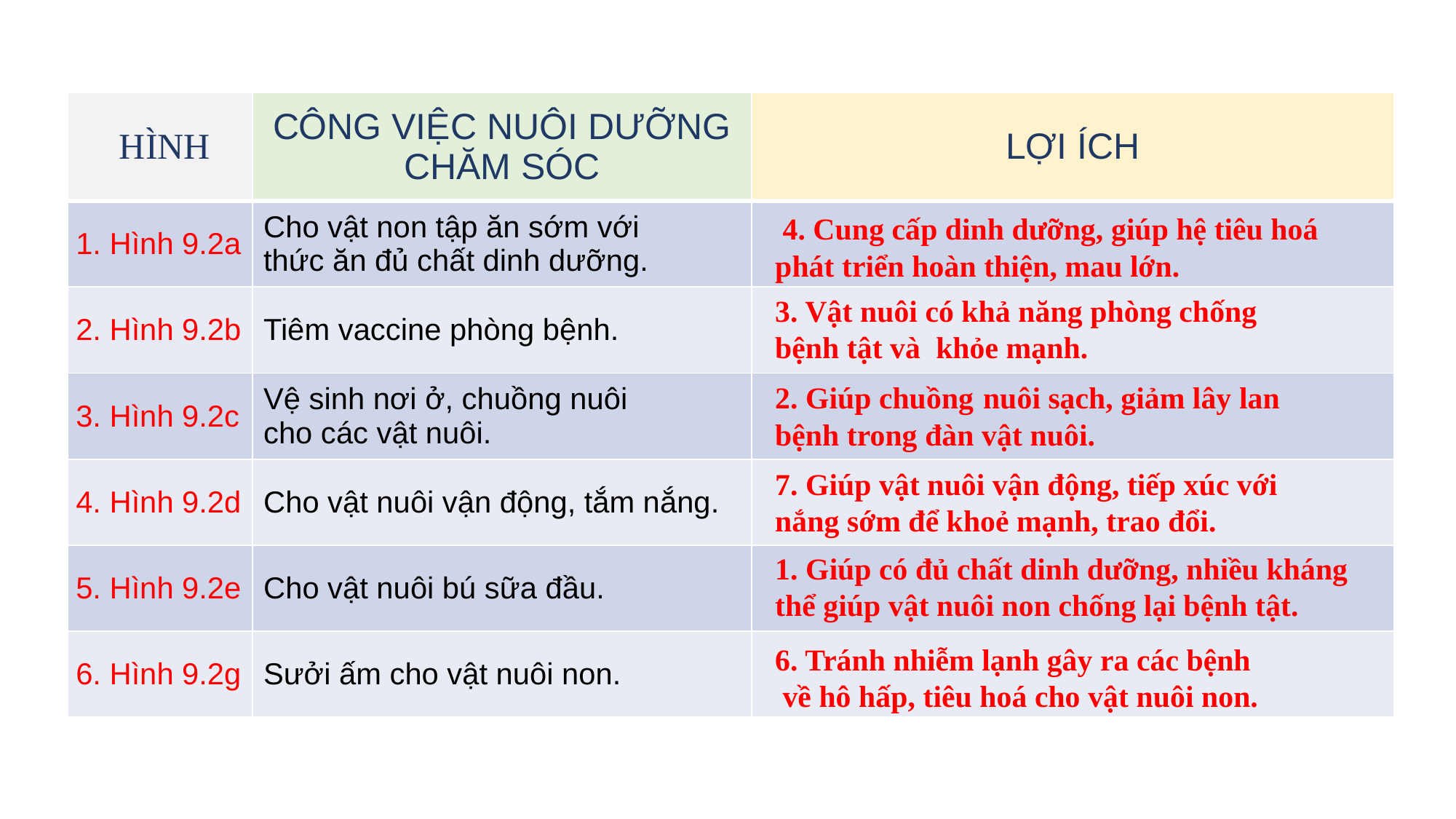

| HÌNH | CÔNG VIỆC NUÔI DƯỠNG CHĂM SÓC | LỢI ÍCH |
| --- | --- | --- |
| 1. Hình 9.2a | Cho vật non tập ăn sớm với thức ăn đủ chất dinh dưỡng. |  |
| 2. Hình 9.2b | Tiêm vaccine phòng bệnh. |  |
| 3. Hình 9.2c | Vệ sinh nơi ở, chuồng nuôi cho các vật nuôi. |  |
| 4. Hình 9.2d | Cho vật nuôi vận động, tắm nắng. |  |
| 5. Hình 9.2e | Cho vật nuôi bú sữa đầu. |  |
| 6. Hình 9.2g | Sưởi ấm cho vật nuôi non. |  |
 4. Cung cấp dinh dưỡng, giúp hệ tiêu hoá phát triển hoàn thiện, mau lớn.
3. Vật nuôi có khả năng phòng chống bệnh tật và  khỏe mạnh.
VƯỢT CHƯỚNG
NGẠI VẬT
2. Giúp chuồng nuôi sạch, giảm lây lan bệnh trong đàn vật nuôi.

7. Giúp vật nuôi vận động, tiếp xúc với nắng sớm để khoẻ mạnh, trao đổi.
1. Giúp có đủ chất dinh dưỡng, nhiều kháng thể giúp vật nuôi non chống lại bệnh tật.
6. Tránh nhiễm lạnh gây ra các bệnh
 về hô hấp, tiêu hoá cho vật nuôi non.